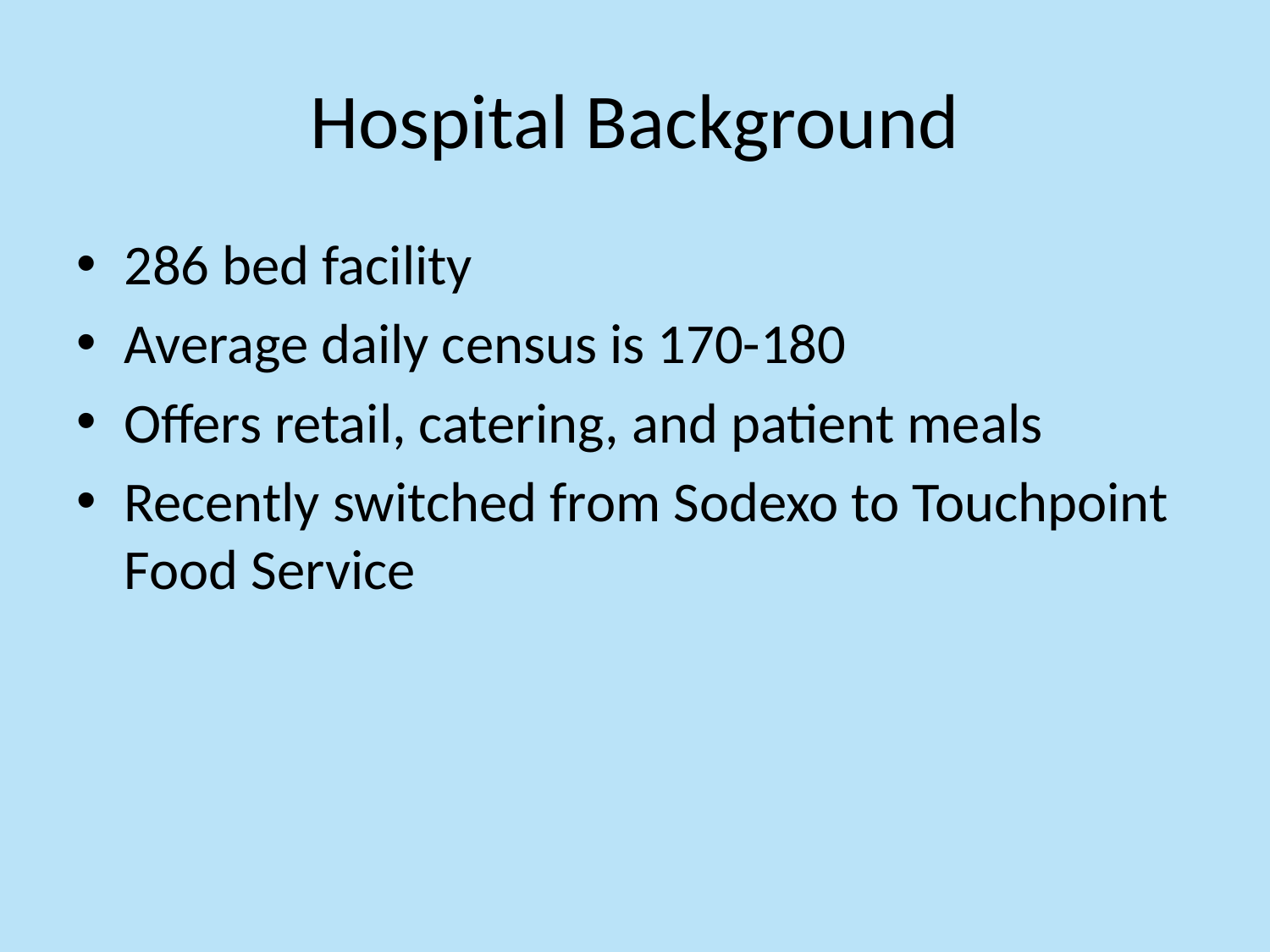

# Hospital Background
286 bed facility
Average daily census is 170-180
Offers retail, catering, and patient meals
Recently switched from Sodexo to Touchpoint Food Service